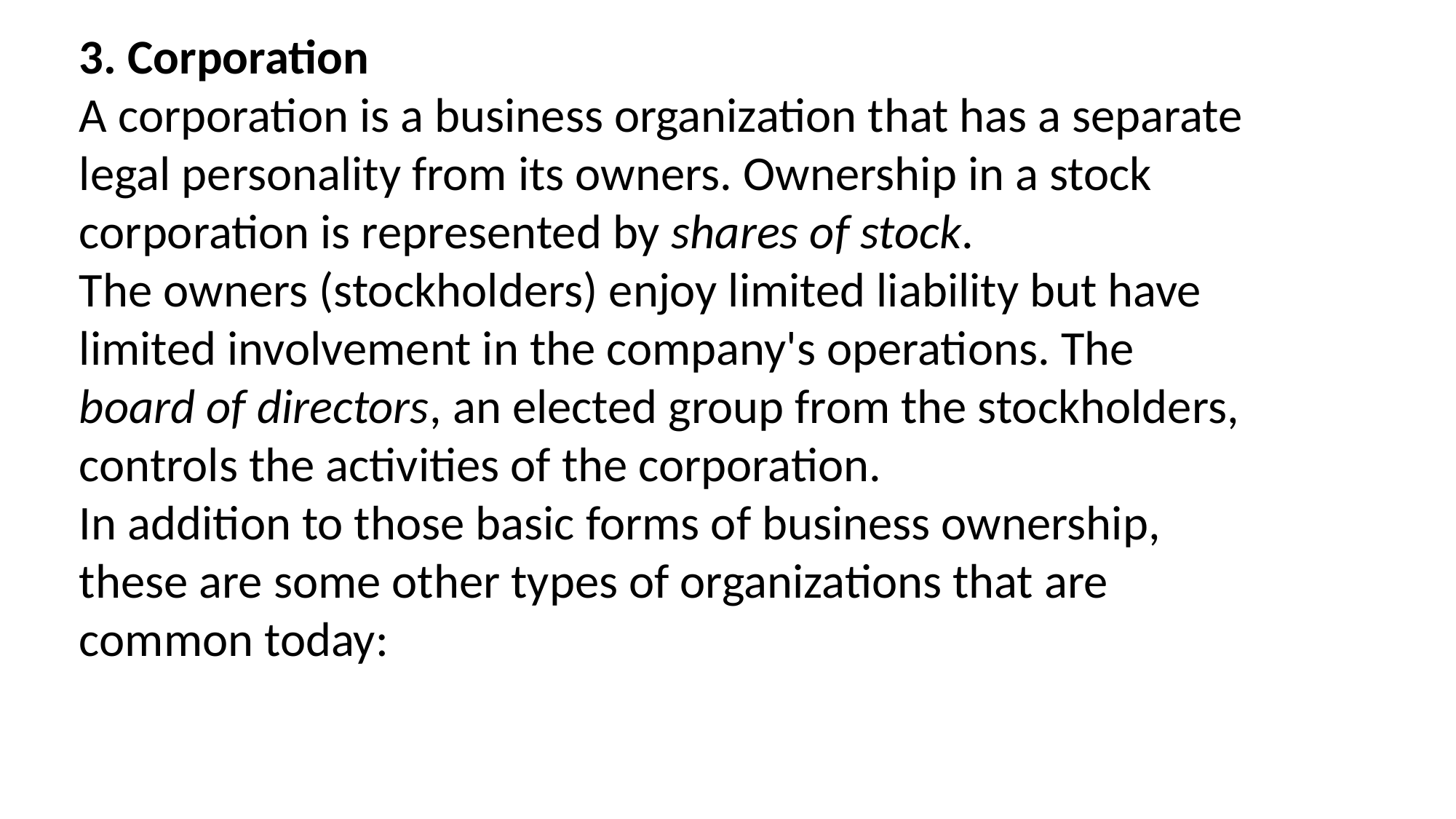

3. Corporation
A corporation is a business organization that has a separate legal personality from its owners. Ownership in a stock corporation is represented by shares of stock.
The owners (stockholders) enjoy limited liability but have limited involvement in the company's operations. The board of directors, an elected group from the stockholders, controls the activities of the corporation.
In addition to those basic forms of business ownership, these are some other types of organizations that are common today: